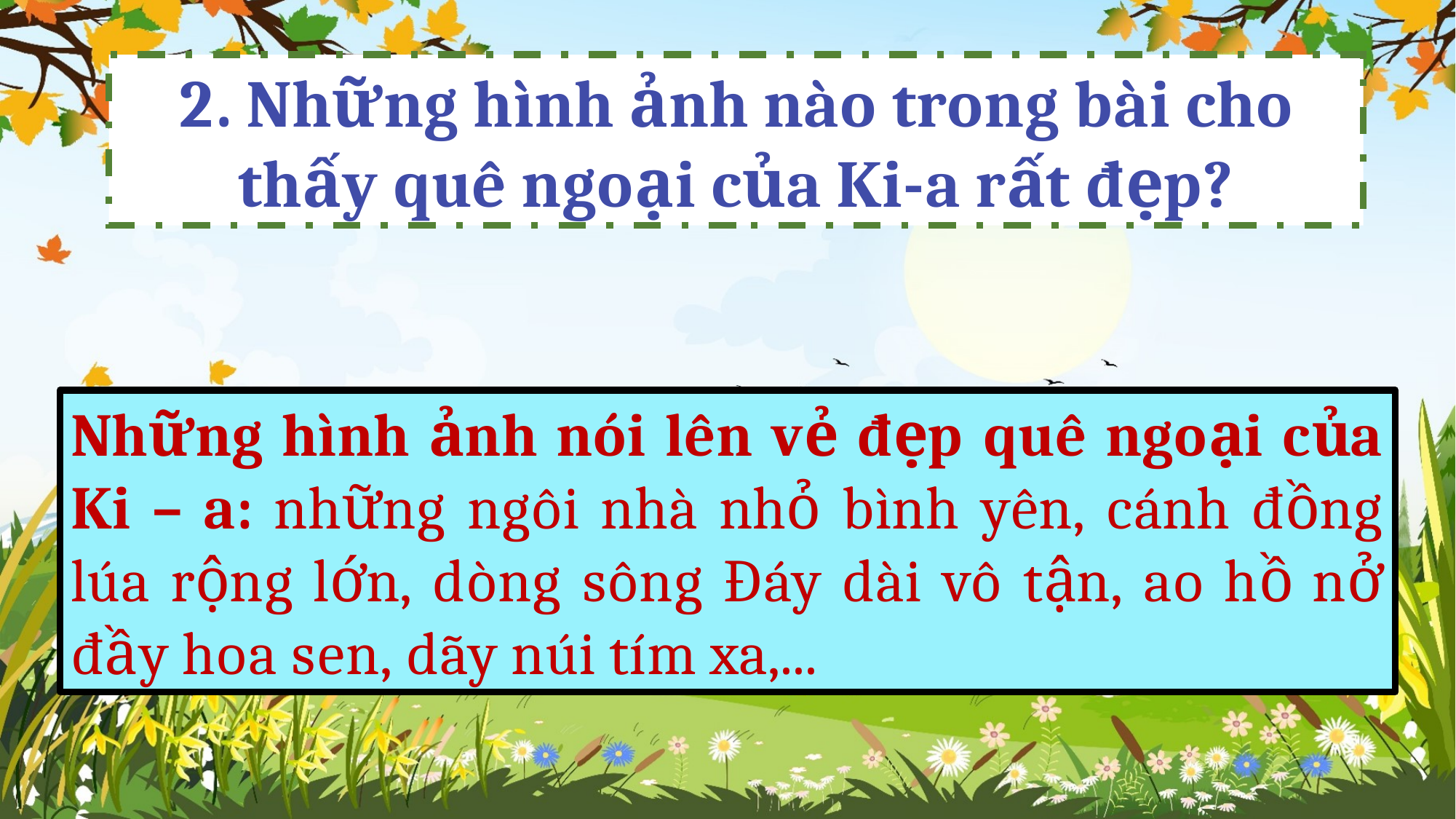

2. Những hình ảnh nào trong bài cho thấy quê ngoại của Ki-a rất đẹp?
Những hình ảnh nói lên vẻ đẹp quê ngoại của Ki – a: những ngôi nhà nhỏ bình yên, cánh đồng lúa rộng lớn, dòng sông Đáy dài vô tận, ao hồ nở đầy hoa sen, dãy núi tím xa,...